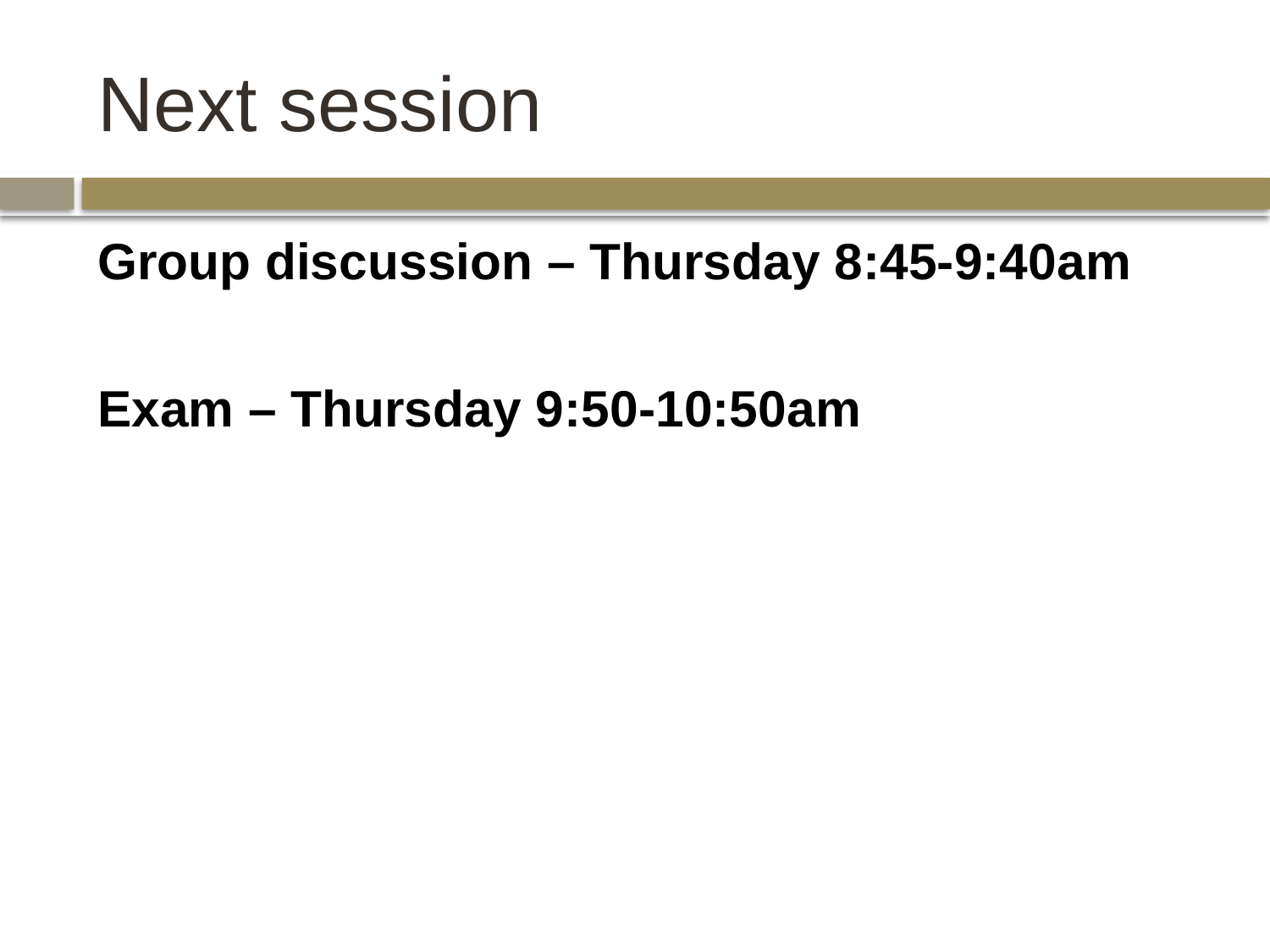

# Next session
Group discussion – Thursday 8:45-9:40am

Exam – Thursday 9:50-10:50am